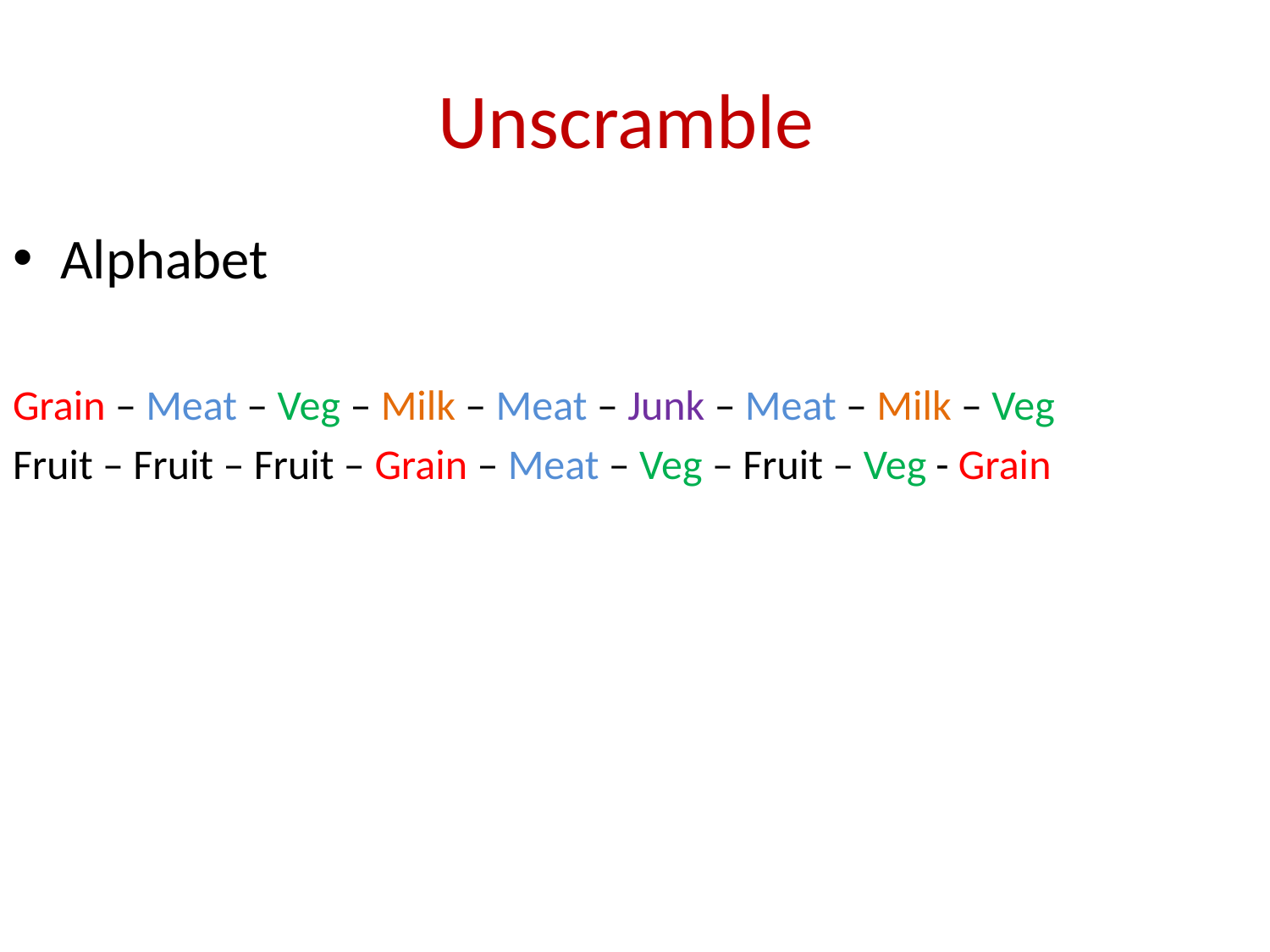

# Unscramble
Alphabet

Grain – Meat – Veg – Milk – Meat – Junk – Meat – Milk – Veg
Fruit – Fruit – Fruit – Grain – Meat – Veg – Fruit – Veg - Grain